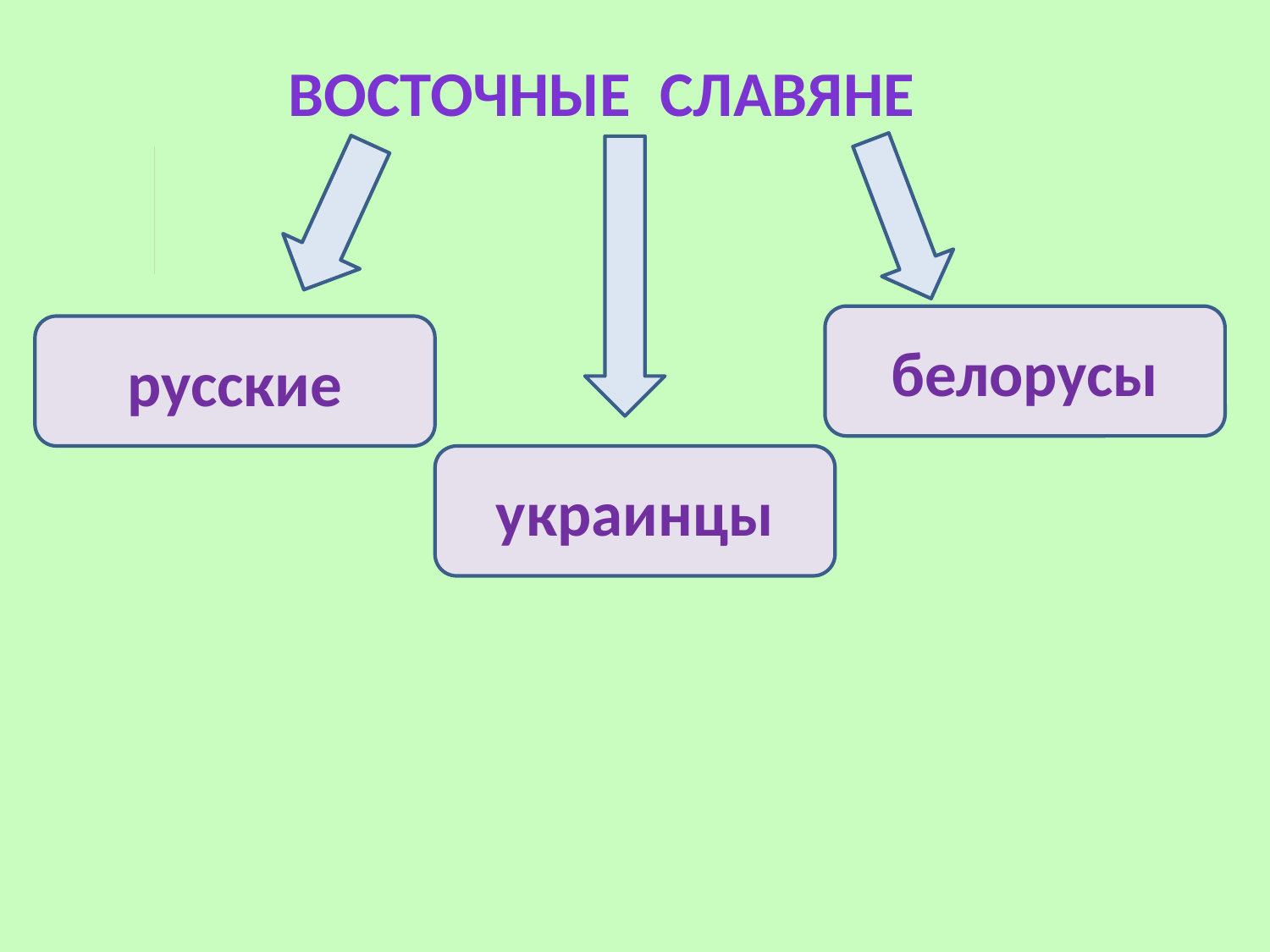

Восточные  славяне

ДРЕВНЯЯ    РУСЬ
белорусы
русские
украинцы